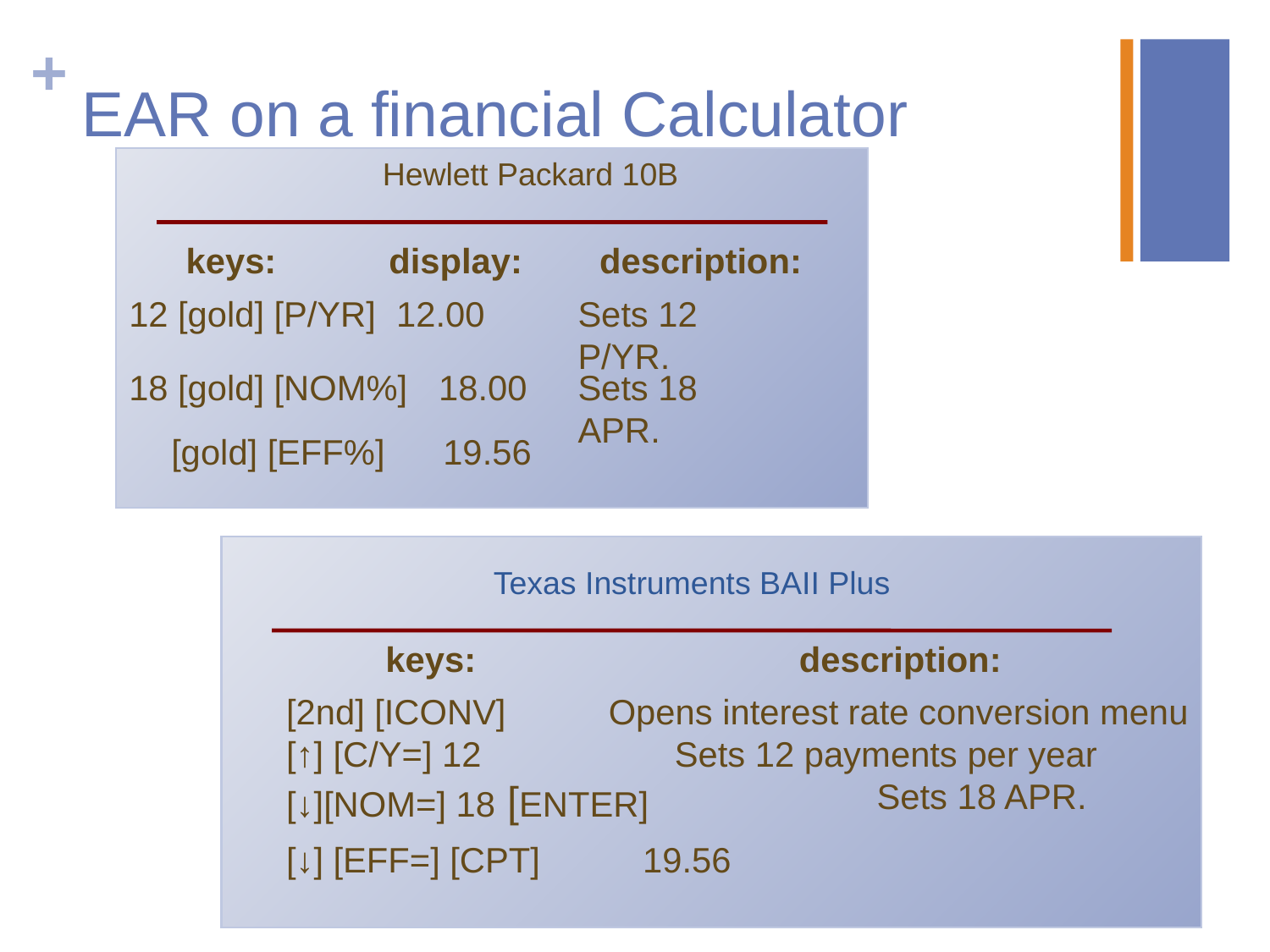

# EAR on a financial Calculator

Hewlett Packard 10B

keys:

display:

description:

12 [gold] [P/YR]

12.00

Sets 12 P/YR.

18 [gold] [NOM%]

  18.00

Sets 18 APR.

[gold] [EFF%]
19.56

Texas Instruments BAII Plus

keys:

description:

[2nd] [ICONV]

Opens interest rate conversion menu

Sets 12 payments per year
[↑] [C/Y=] 12
[↓][NOM=] 18 [ENTER]
Sets 18 APR.

[↓] [EFF=] [CPT]
19.56